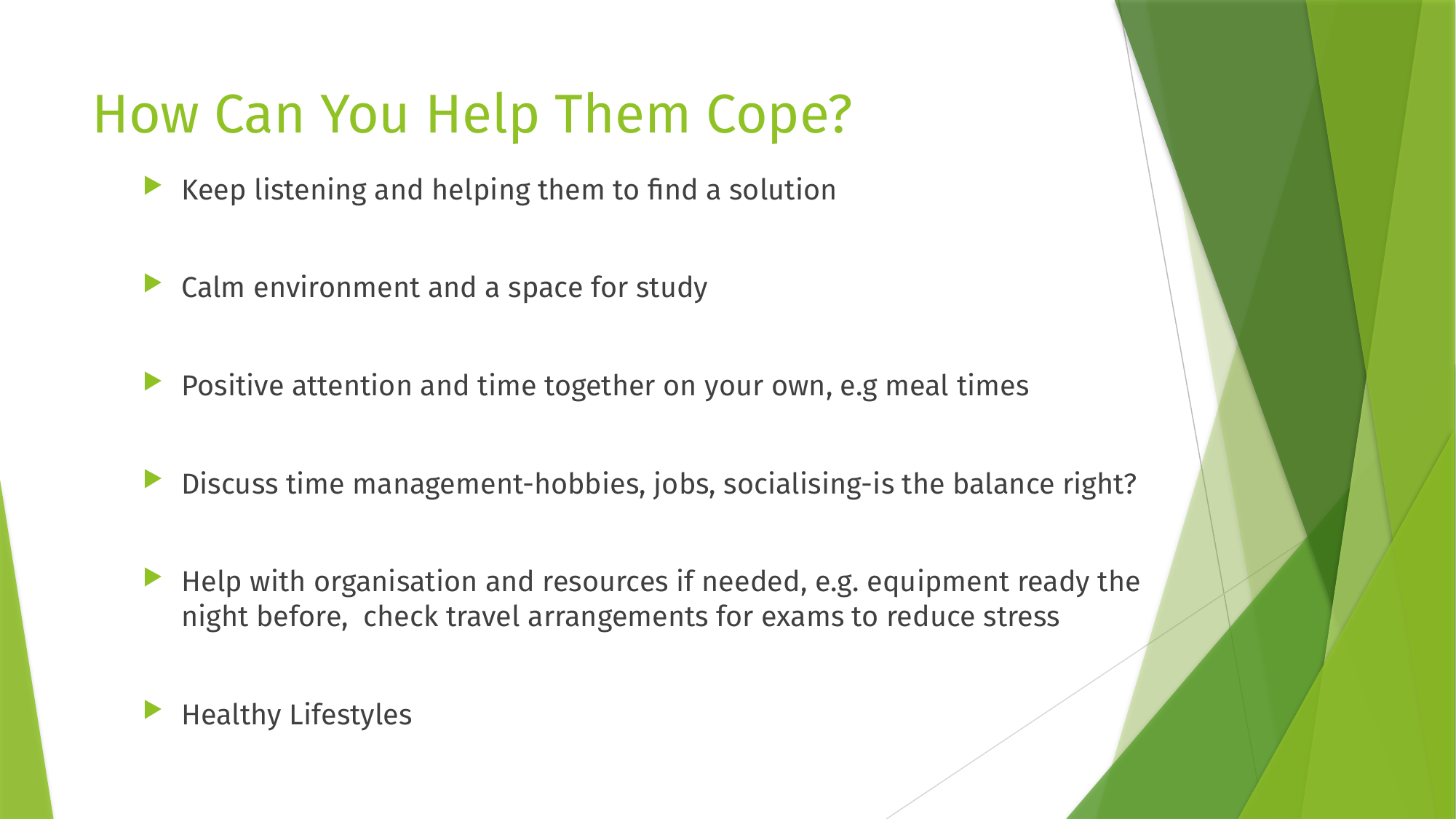

# How Can You Help Them Cope?

Keep listening and helping them to find a solution

Calm environment and a space for study

Positive attention and time together on your own, e.g meal times

Discuss time management-hobbies, jobs, socialising-is the balance right?

Help with organisation and resources if needed, e.g. equipment ready the night before,  check travel arrangements for exams to reduce stress

Healthy Lifestyles